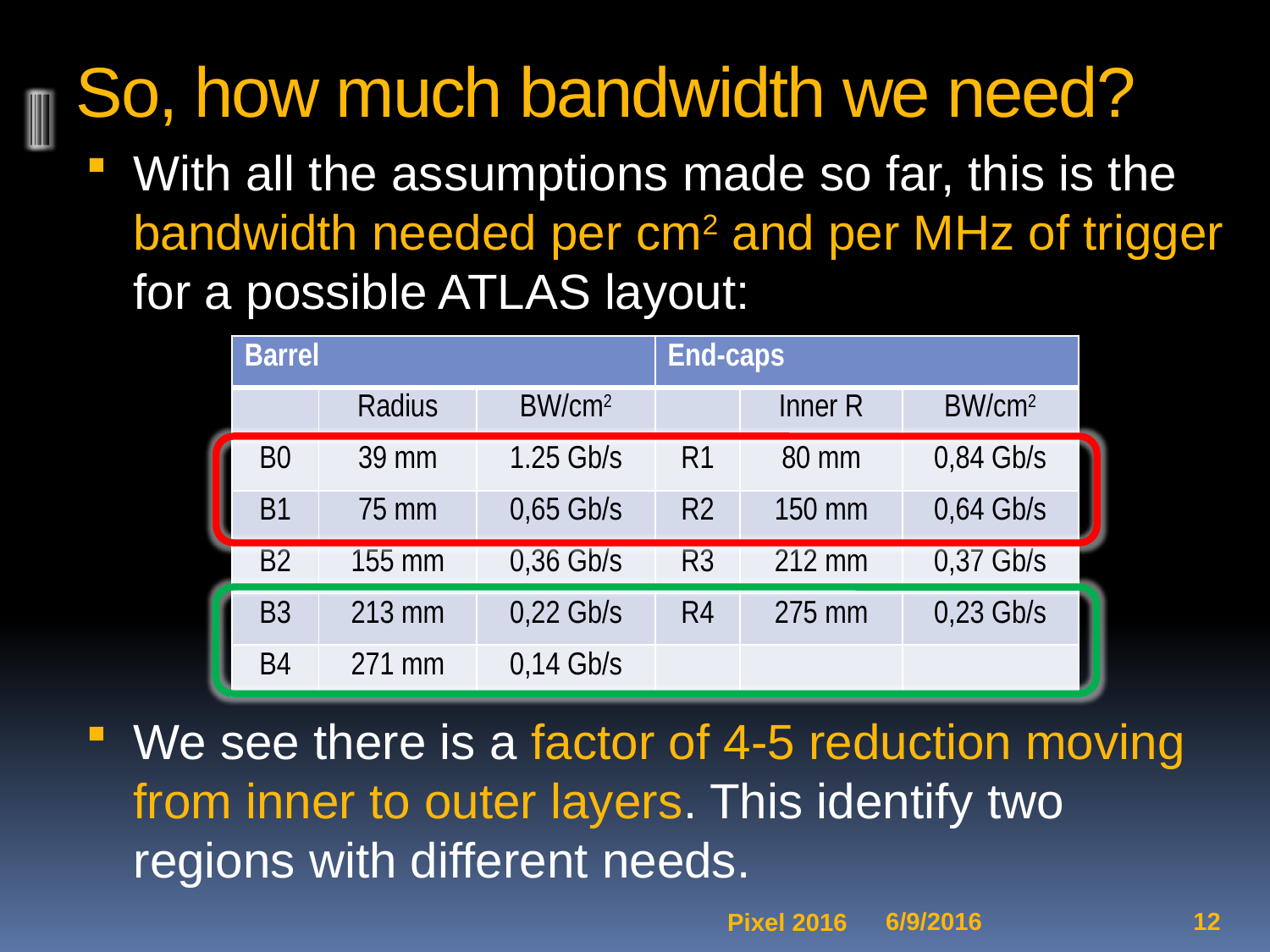

# So, how much bandwidth we need?
With all the assumptions made so far, this is the bandwidth needed per cm2 and per MHz of trigger for a possible ATLAS layout:

We see there is a factor of 4-5 reduction moving from inner to outer layers. This identify two regions with different needs.
| Barrel |  |  | End-caps |  |  |
| --- | --- | --- | --- | --- | --- |
|  | Radius | BW/cm2 |  | Inner R | BW/cm2 |
| B0 | 39 mm | 1.25 Gb/s | R1 | 80 mm | 0,84 Gb/s |
| B1 | 75 mm | 0,65 Gb/s | R2 | 150 mm | 0,64 Gb/s |
| B2 | 155 mm | 0,36 Gb/s | R3 | 212 mm | 0,37 Gb/s |
| B3 | 213 mm | 0,22 Gb/s | R4 | 275 mm | 0,23 Gb/s |
| B4 | 271 mm | 0,14 Gb/s |  |  |  |

6/9/2016
12
Pixel 2016